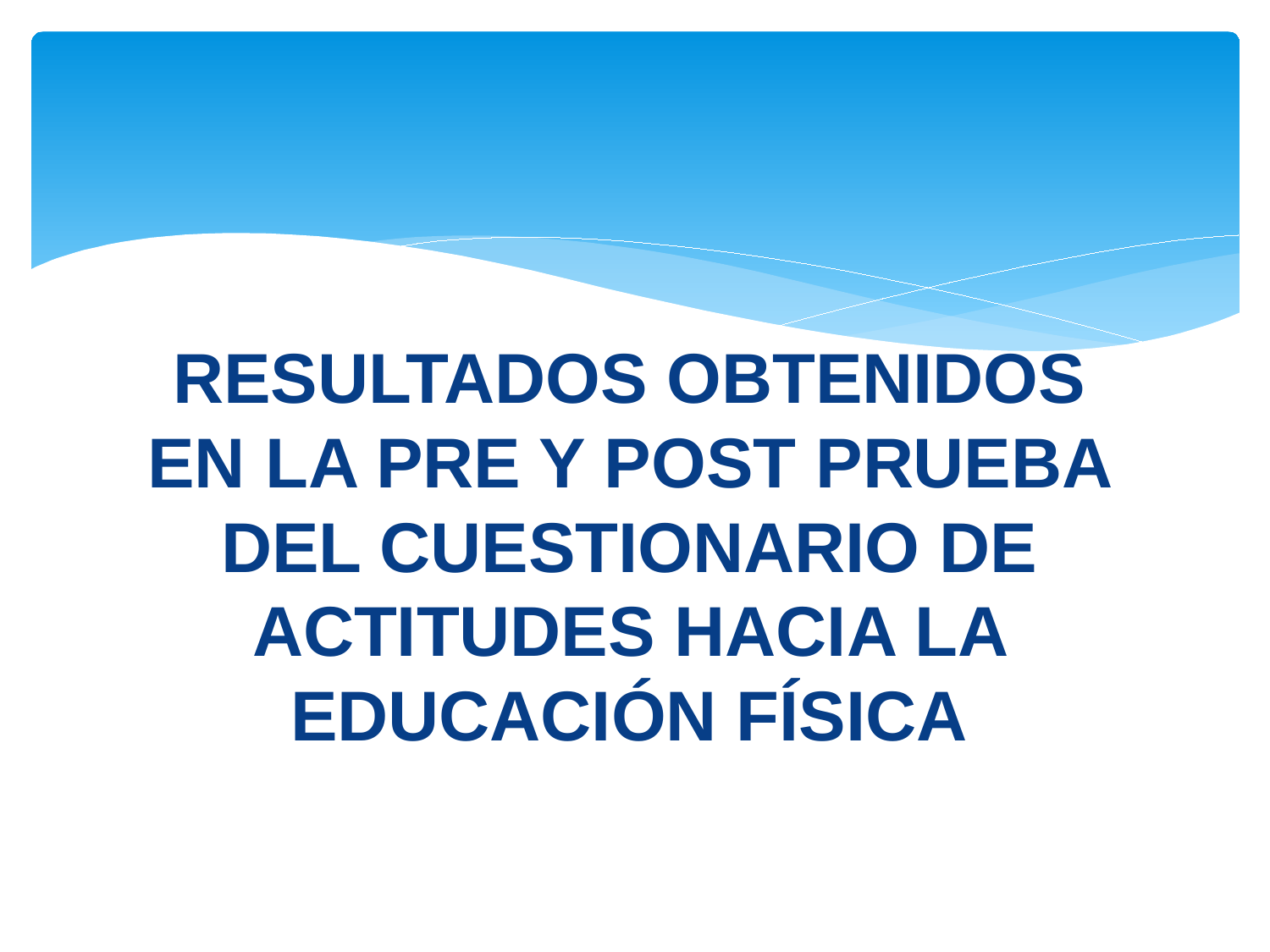

RESULTADOS OBTENIDOS EN LA PRE Y POST PRUEBA DEL CUESTIONARIO DE ACTITUDES HACIA LA EDUCACIÓN FÍSICA